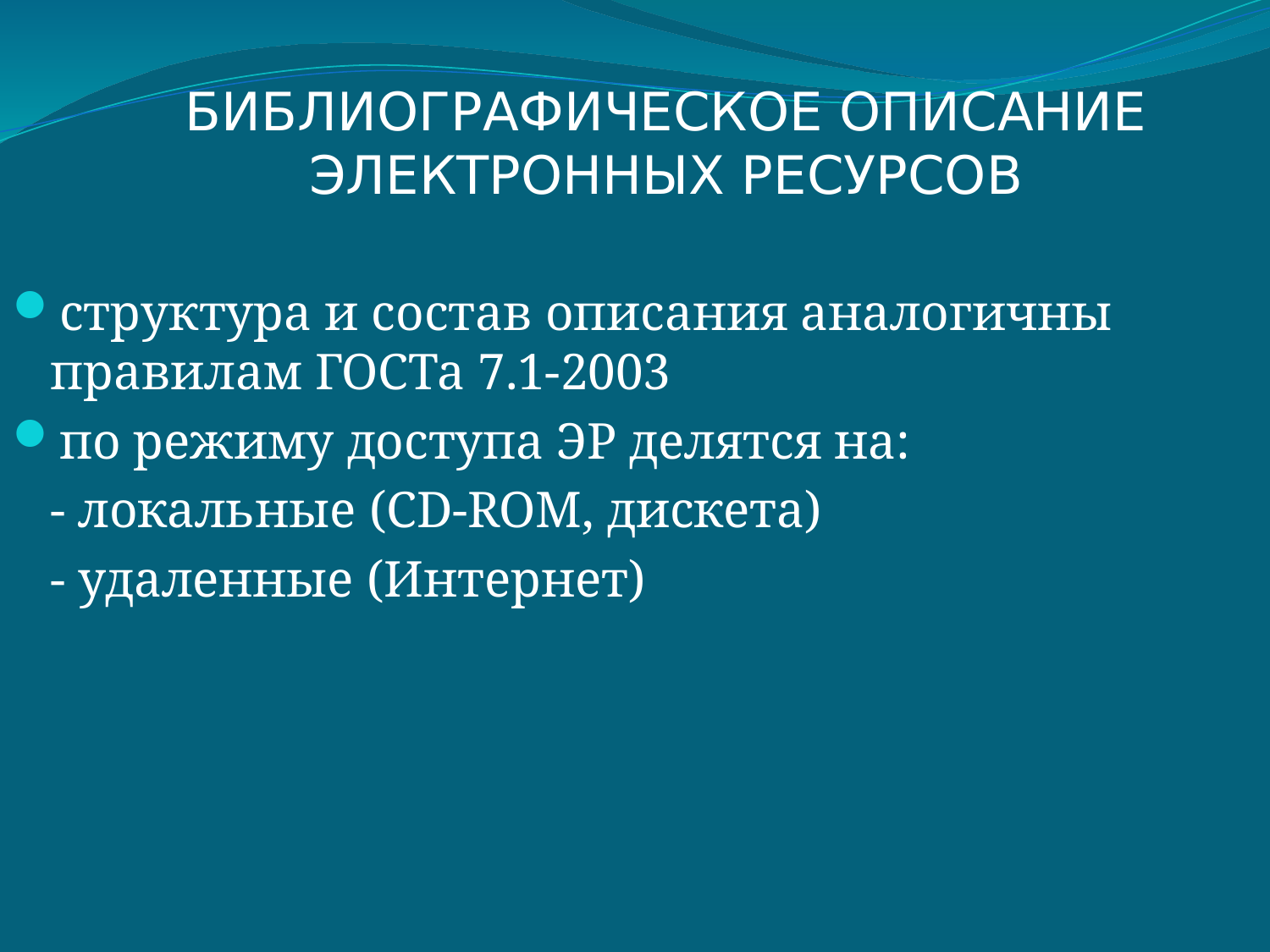

# БИБЛИОГРАФИЧЕСКОЕ ОПИСАНИЕ ЭЛЕКТРОННЫХ РЕСУРСОВ
структура и состав описания аналогичны правилам ГОСТа 7.1-2003
по режиму доступа ЭР делятся на:
	- локальные (CD-ROM, дискета)
	- удаленные (Интернет)